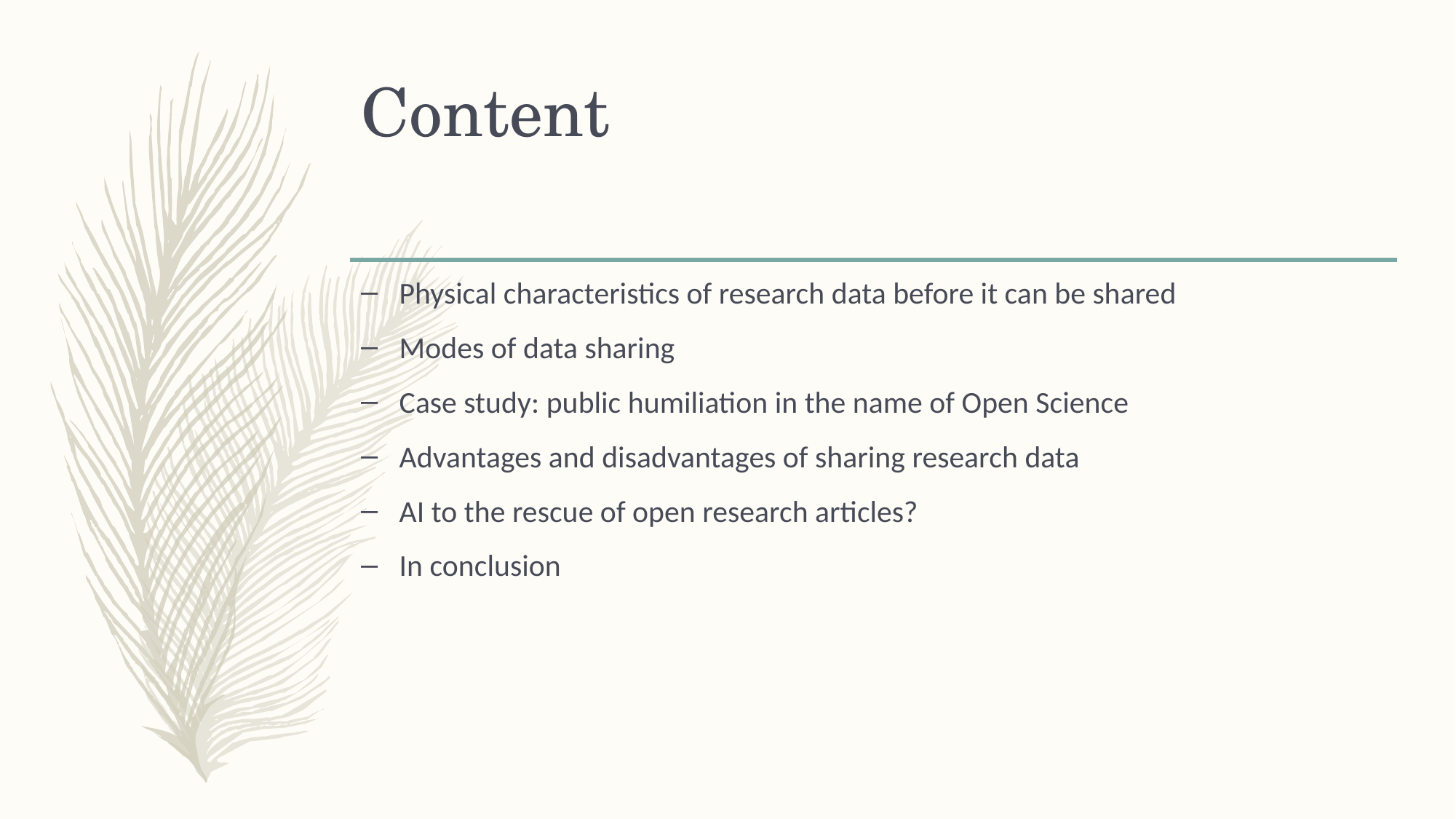

# Content
Physical characteristics of research data before it can be shared
Modes of data sharing
Case study: public humiliation in the name of Open Science
Advantages and disadvantages of sharing research data
AI to the rescue of open research articles?
In conclusion